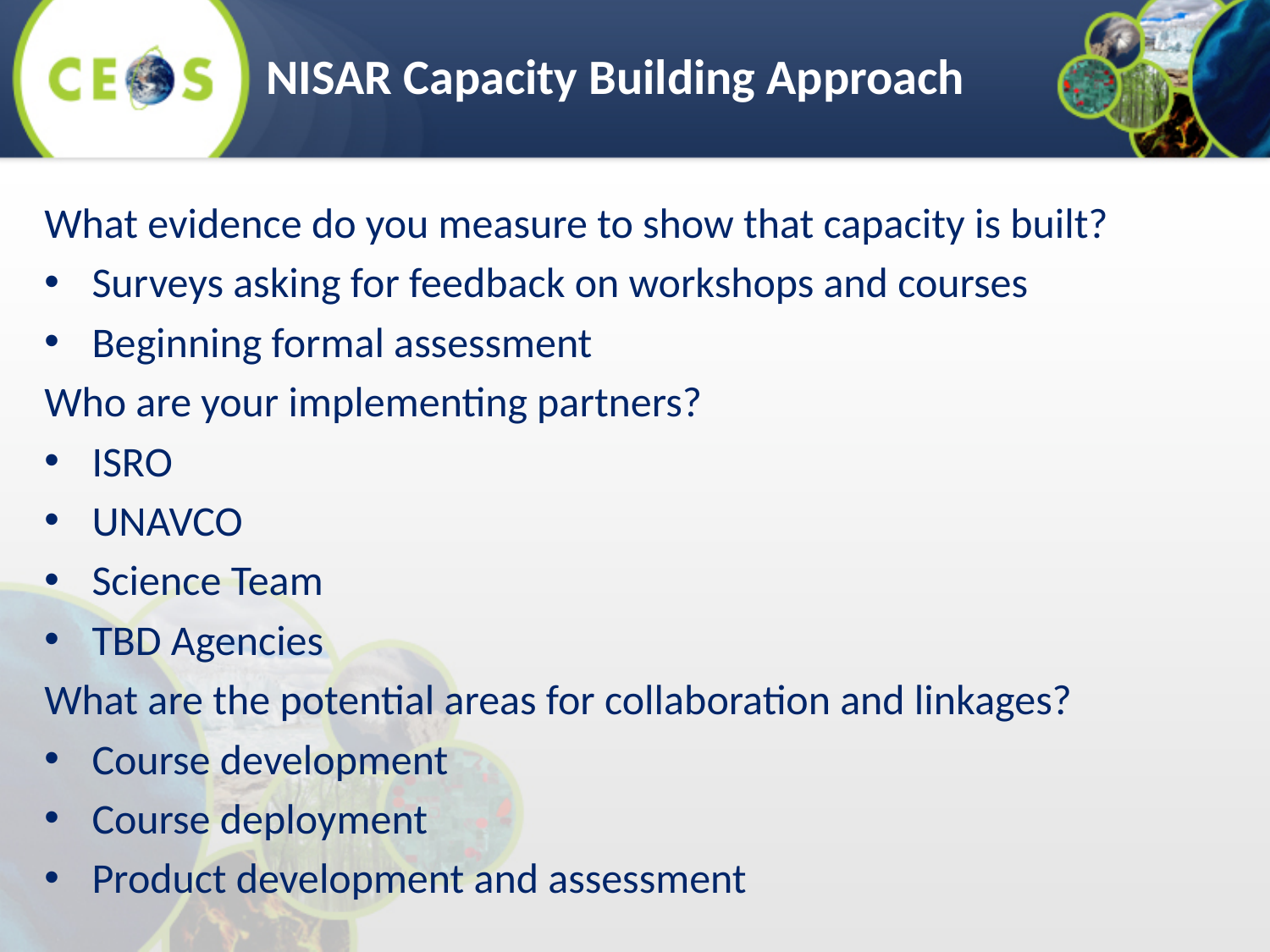

NISAR Capacity Building Approach

What evidence do you measure to show that capacity is built?
Surveys asking for feedback on workshops and courses
Beginning formal assessment
Who are your implementing partners?
ISRO
UNAVCO
Science Team
TBD Agencies
What are the potential areas for collaboration and linkages?
Course development
Course deployment
Product development and assessment